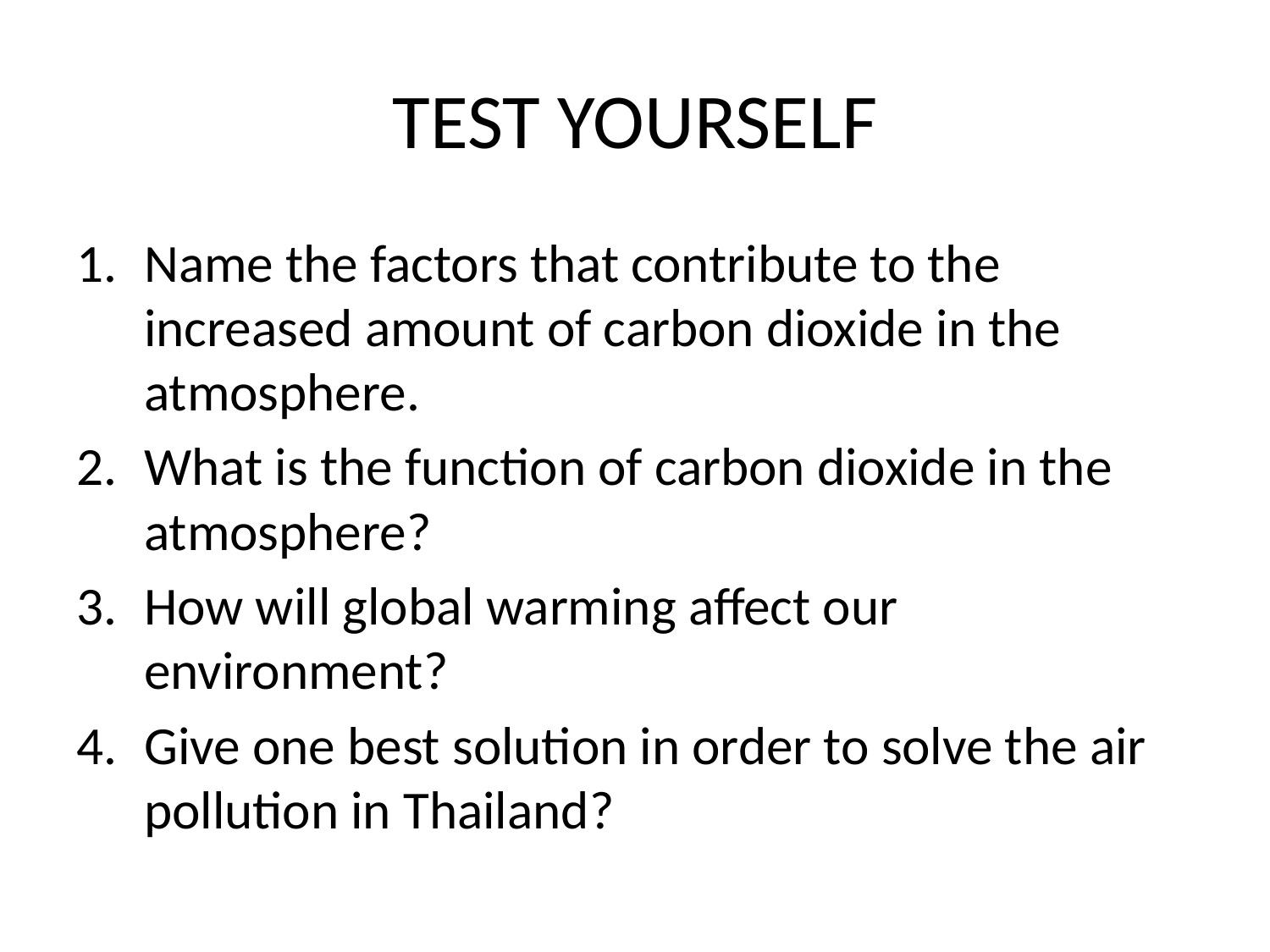

# TEST YOURSELF
Name the factors that contribute to the increased amount of carbon dioxide in the atmosphere.
What is the function of carbon dioxide in the atmosphere?
How will global warming affect our environment?
Give one best solution in order to solve the air pollution in Thailand?